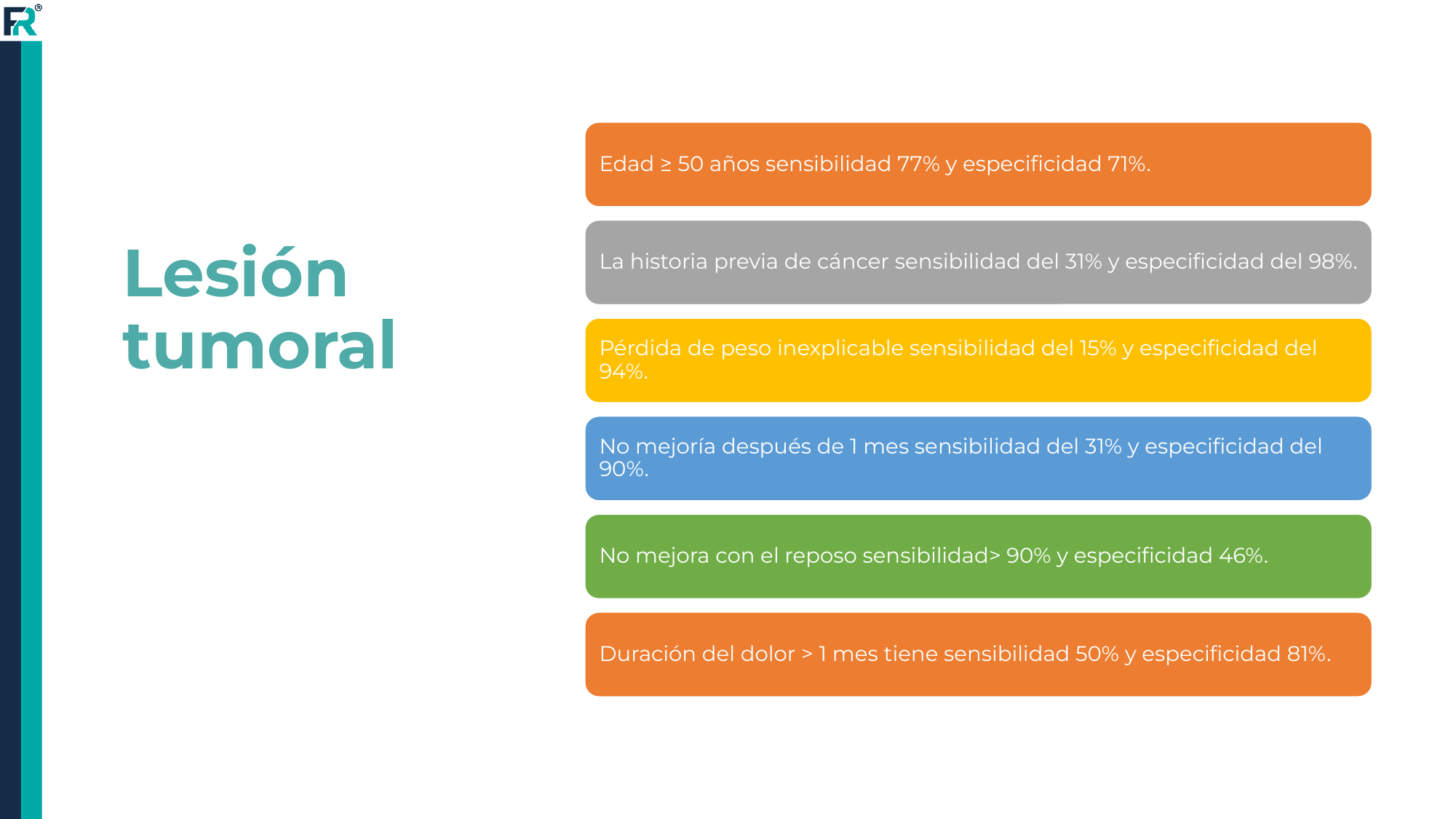

Lesión tumoral
Edad ≥ 50 años sensibilidad 77% y especificidad 71%.
La historia previa de cáncer sensibilidad del 31% y especificidad del 98%.
Pérdida de peso inexplicable sensibilidad del 15% y especificidad del 94%.
No mejoría después de 1 mes sensibilidad del 31% y especificidad del 90%.
No mejora con el reposo sensibilidad> 90% y especificidad 46%.
Duración del dolor > 1 mes tiene sensibilidad 50% y especificidad 81%.